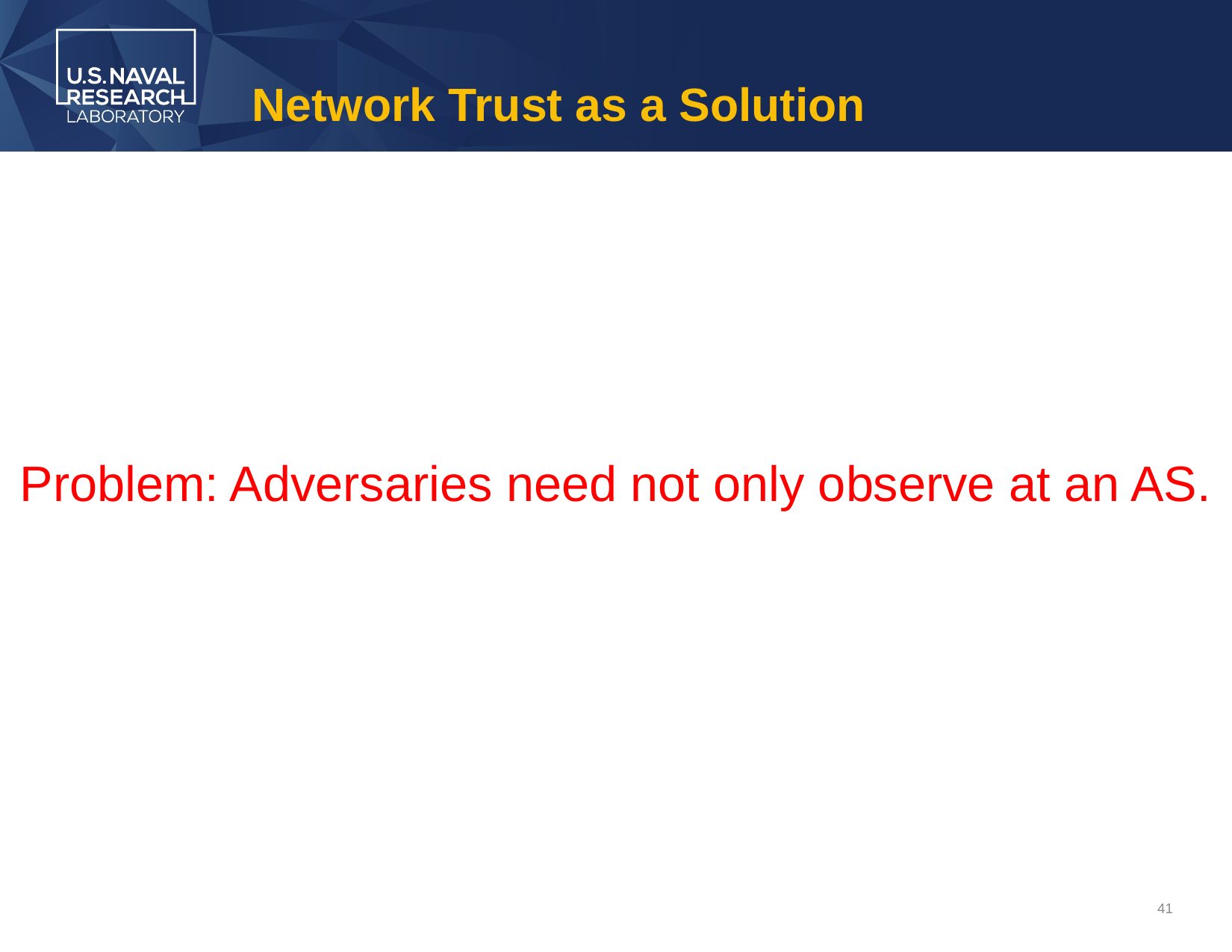

# Network Trust as a Solution
Problem: Adversaries need not only observe at an AS.
41